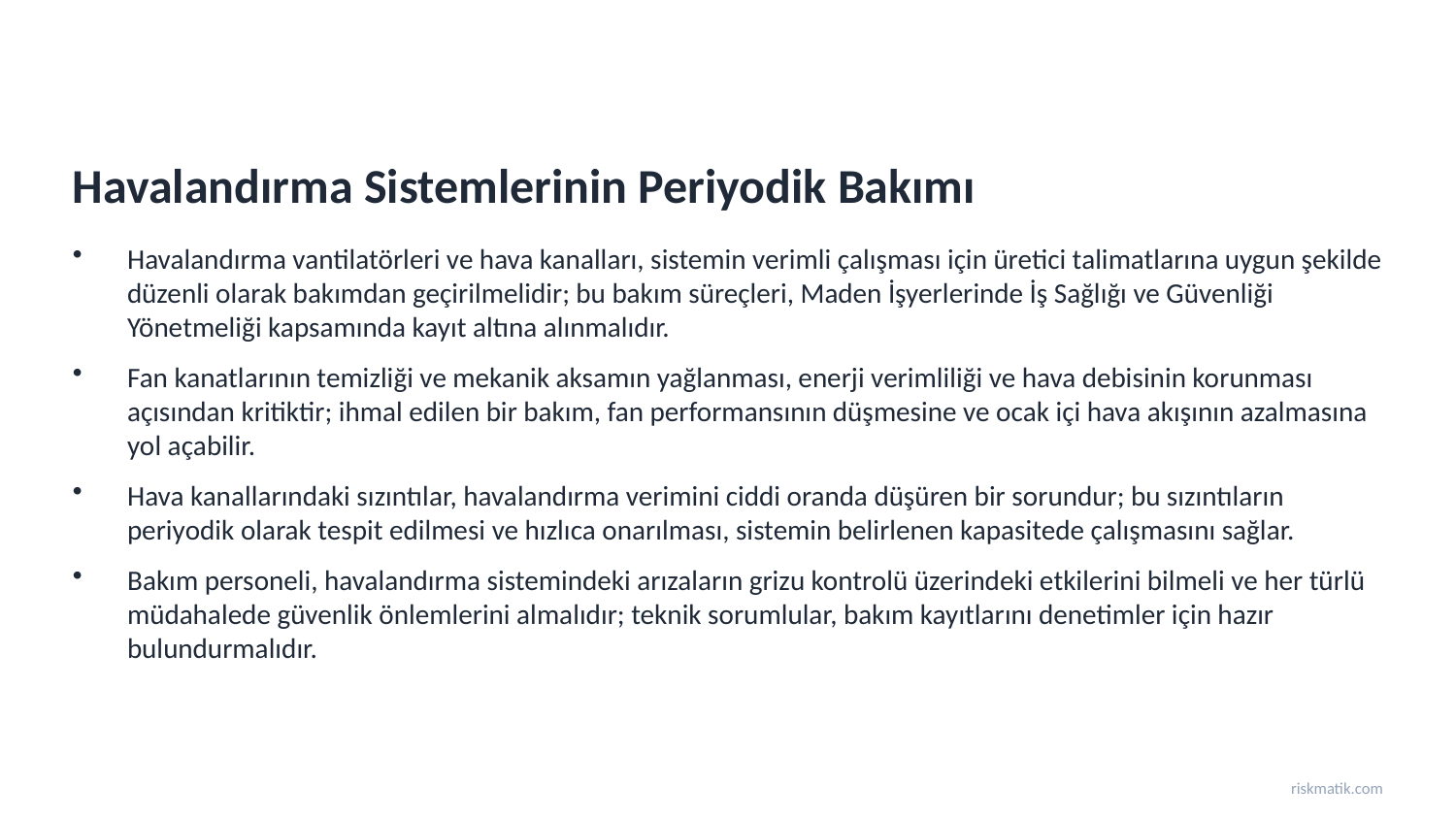

Havalandırma Sistemlerinin Periyodik Bakımı
Havalandırma vantilatörleri ve hava kanalları, sistemin verimli çalışması için üretici talimatlarına uygun şekilde düzenli olarak bakımdan geçirilmelidir; bu bakım süreçleri, Maden İşyerlerinde İş Sağlığı ve Güvenliği Yönetmeliği kapsamında kayıt altına alınmalıdır.
Fan kanatlarının temizliği ve mekanik aksamın yağlanması, enerji verimliliği ve hava debisinin korunması açısından kritiktir; ihmal edilen bir bakım, fan performansının düşmesine ve ocak içi hava akışının azalmasına yol açabilir.
Hava kanallarındaki sızıntılar, havalandırma verimini ciddi oranda düşüren bir sorundur; bu sızıntıların periyodik olarak tespit edilmesi ve hızlıca onarılması, sistemin belirlenen kapasitede çalışmasını sağlar.
Bakım personeli, havalandırma sistemindeki arızaların grizu kontrolü üzerindeki etkilerini bilmeli ve her türlü müdahalede güvenlik önlemlerini almalıdır; teknik sorumlular, bakım kayıtlarını denetimler için hazır bulundurmalıdır.
riskmatik.com